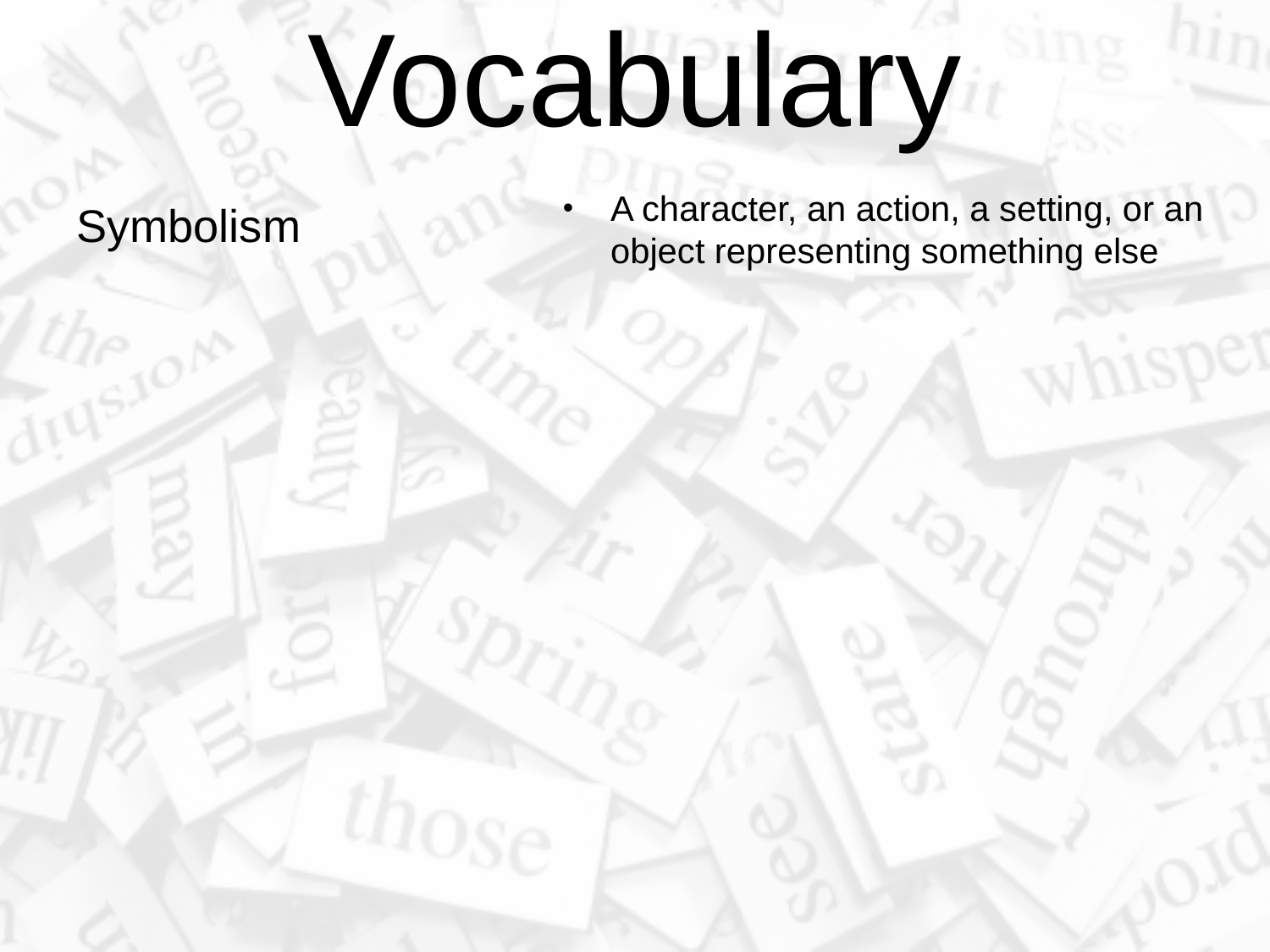

# Vocabulary
A character, an action, a setting, or an object representing something else

Symbolism